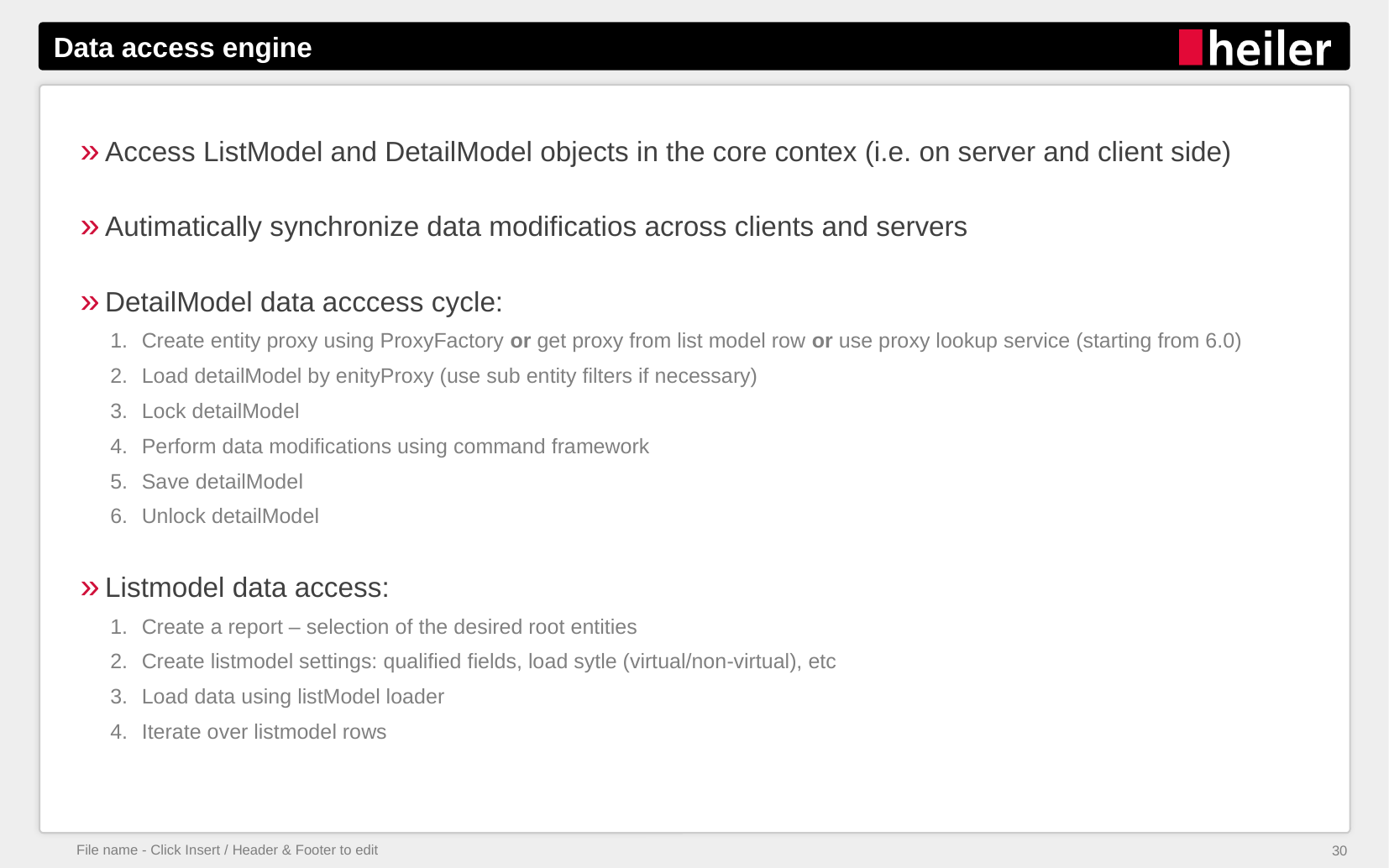

# Data access engine
Access ListModel and DetailModel objects in the core contex (i.e. on server and client side)
Autimatically synchronize data modificatios across clients and servers
DetailModel data acccess cycle:
Create entity proxy using ProxyFactory or get proxy from list model row or use proxy lookup service (starting from 6.0)
Load detailModel by enityProxy (use sub entity filters if necessary)
Lock detailModel
Perform data modifications using command framework
Save detailModel
Unlock detailModel
Listmodel data access:
Create a report – selection of the desired root entities
Create listmodel settings: qualified fields, load sytle (virtual/non-virtual), etc
Load data using listModel loader
Iterate over listmodel rows

File name - Click Insert / Header & Footer to edit